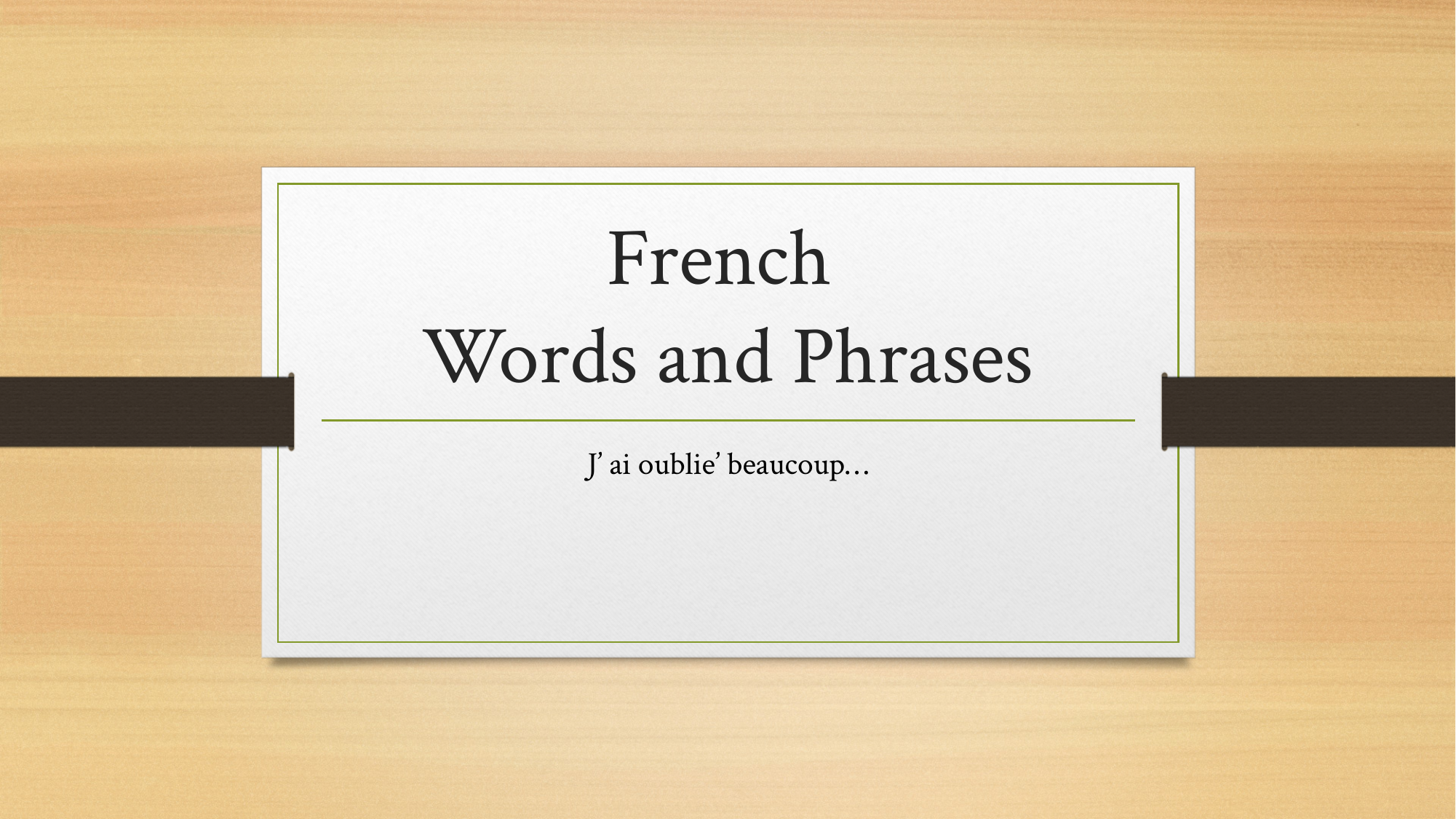

# French Words and Phrases
J’ ai oublie’ beaucoup…